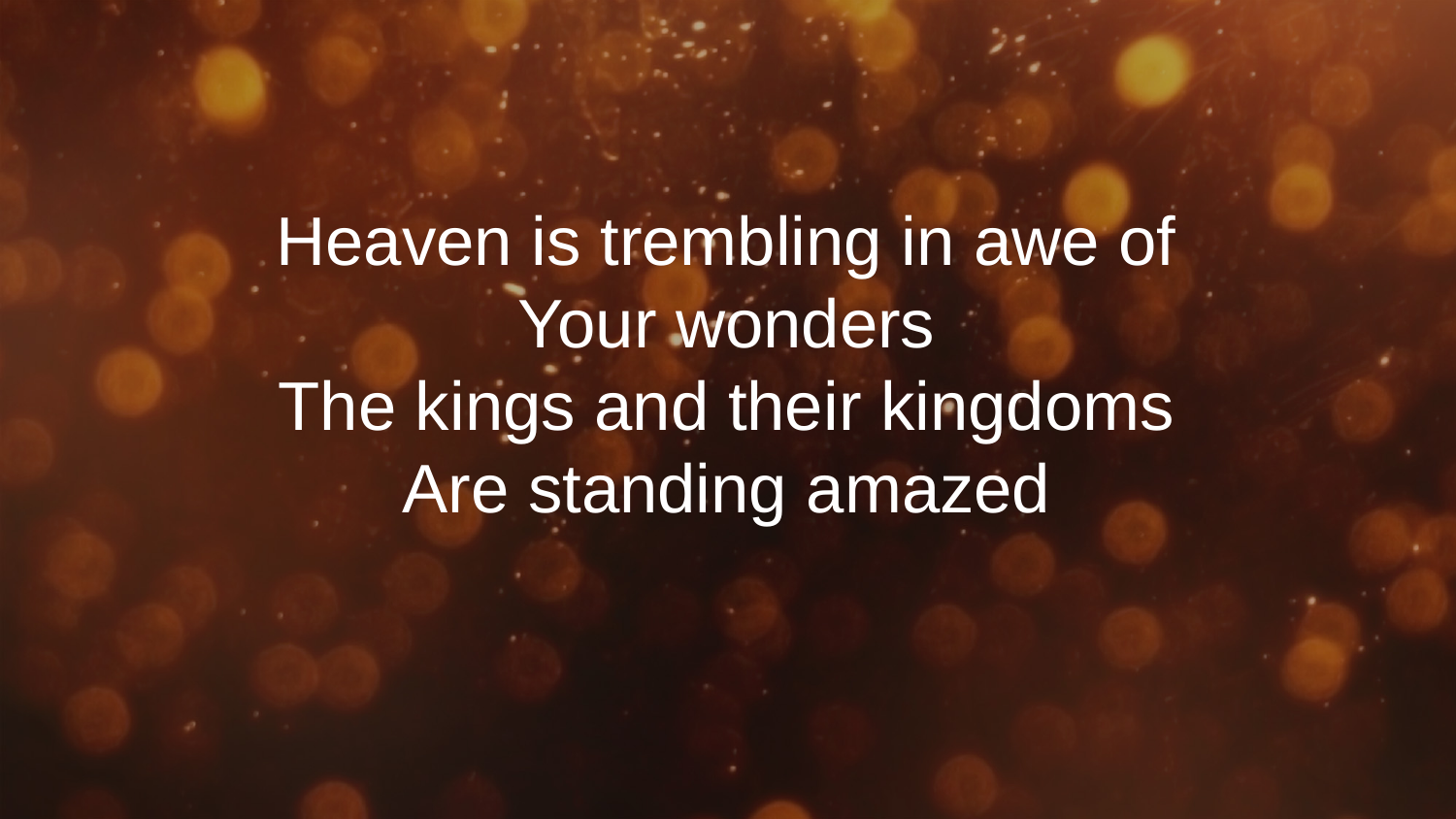

Heaven is trembling in awe of
Your wonders
The kings and their kingdoms
Are standing amazed